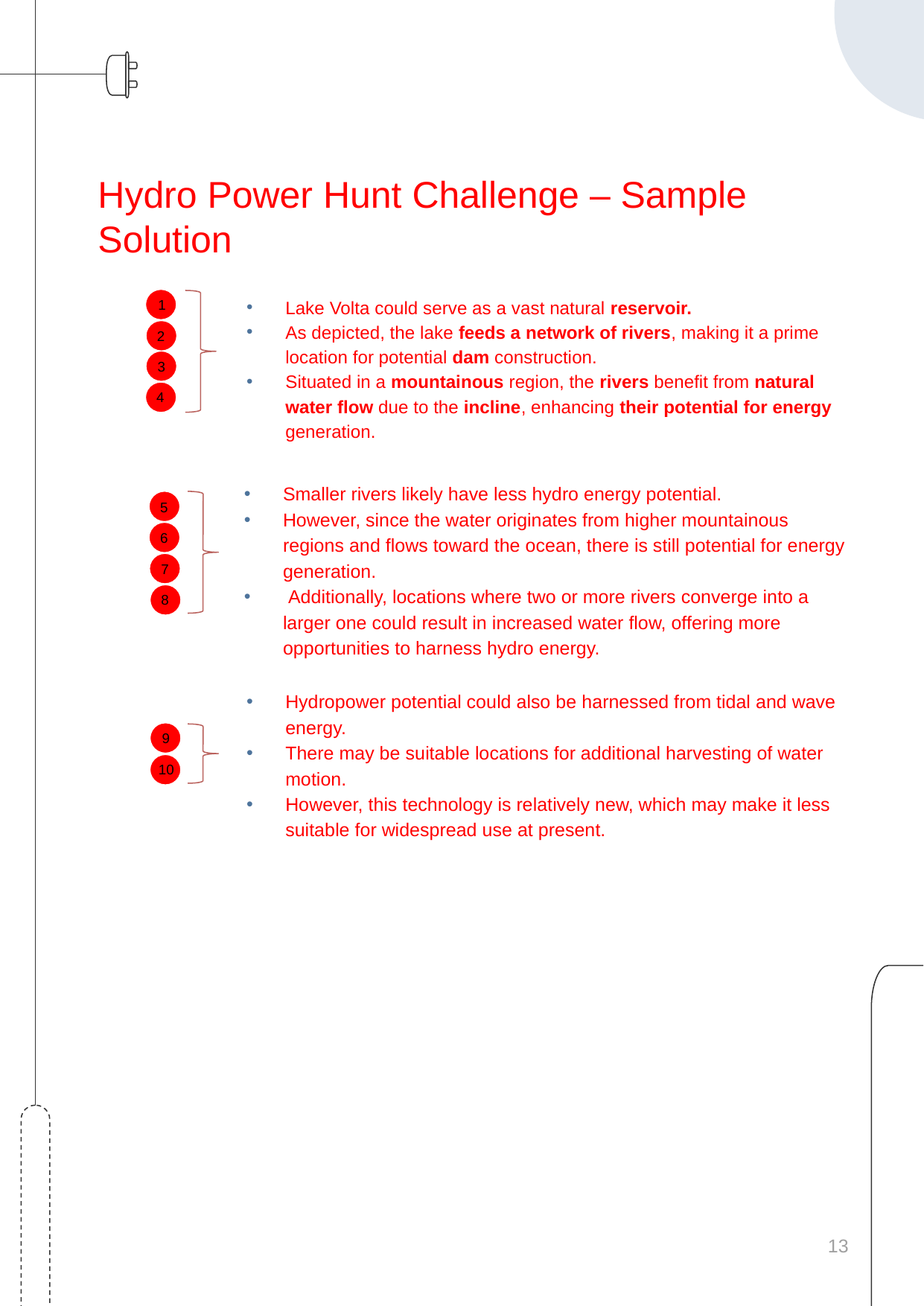

Hydro Power Hunt Challenge – Sample Solution
Lake Volta could serve as a vast natural reservoir.
As depicted, the lake feeds a network of rivers, making it a prime location for potential dam construction.
Situated in a mountainous region, the rivers benefit from natural water flow due to the incline, enhancing their potential for energy generation.

1

2

3

4
Smaller rivers likely have less hydro energy potential.
However, since the water originates from higher mountainous regions and flows toward the ocean, there is still potential for energy generation.
 Additionally, locations where two or more rivers converge into a larger one could result in increased water flow, offering more opportunities to harness hydro energy.

5

6

7

8
Hydropower potential could also be harnessed from tidal and wave energy.
There may be suitable locations for additional harvesting of water motion.
However, this technology is relatively new, which may make it less suitable for widespread use at present.

9

10
13